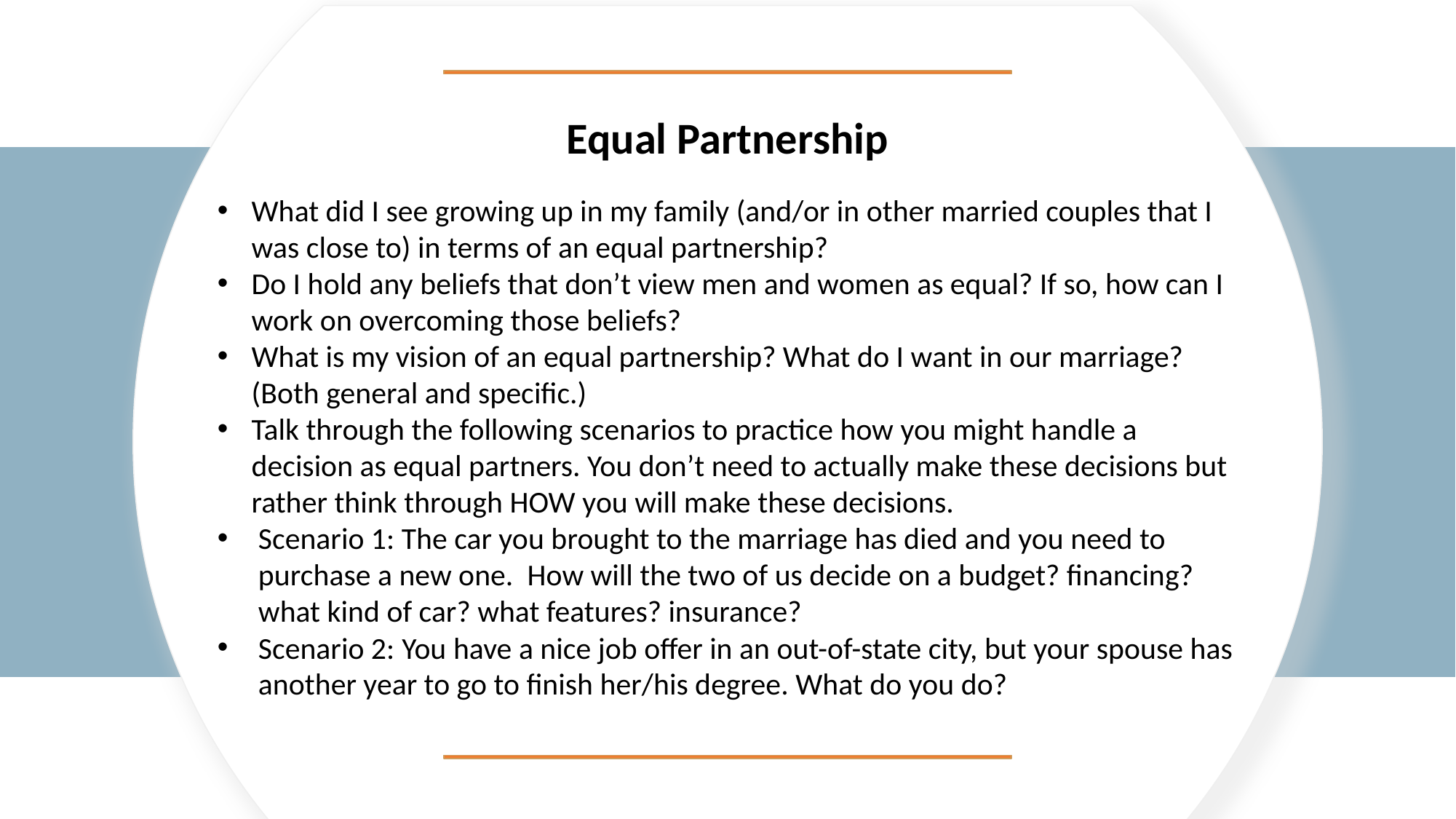

Equal Partnership

What did I see growing up in my family (and/or in other married couples that I was close to) in terms of an equal partnership?
Do I hold any beliefs that don’t view men and women as equal? If so, how can I work on overcoming those beliefs?
What is my vision of an equal partnership? What do I want in our marriage? (Both general and specific.)
Talk through the following scenarios to practice how you might handle a decision as equal partners. You don’t need to actually make these decisions but rather think through HOW you will make these decisions.
Scenario 1: The car you brought to the marriage has died and you need to purchase a new one.  How will the two of us decide on a budget? financing? what kind of car? what features? insurance?
Scenario 2: You have a nice job offer in an out-of-state city, but your spouse has another year to go to finish her/his degree. What do you do?